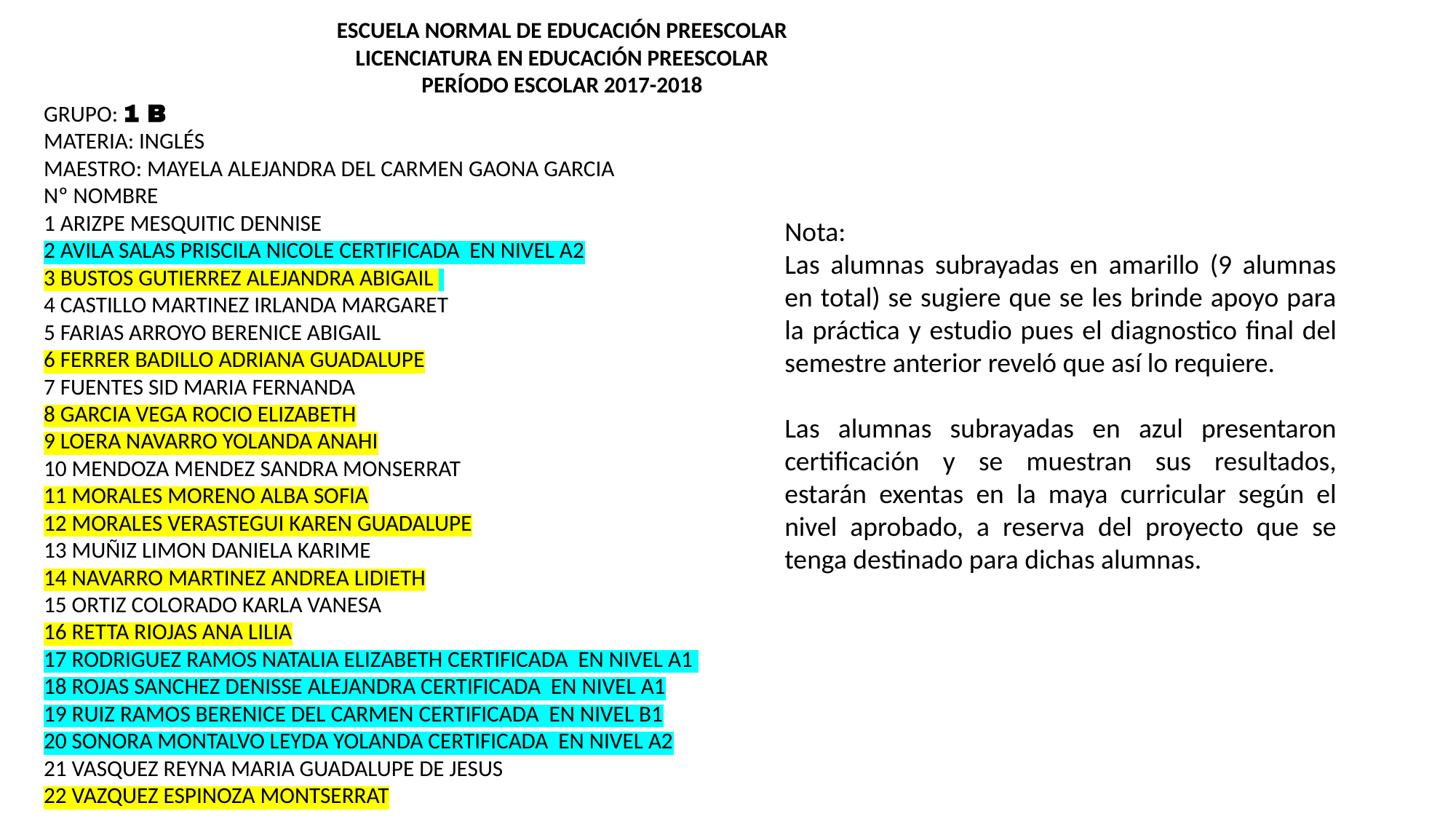

ESCUELA NORMAL DE EDUCACIÓN PREESCOLAR
LICENCIATURA EN EDUCACIÓN PREESCOLAR
PERÍODO ESCOLAR 2017-2018
GRUPO: 1 B
MATERIA: INGLÉS
MAESTRO: MAYELA ALEJANDRA DEL CARMEN GAONA GARCIA
Nº NOMBRE
1 ARIZPE MESQUITIC DENNISE
2 AVILA SALAS PRISCILA NICOLE CERTIFICADA  EN NIVEL A2
3 BUSTOS GUTIERREZ ALEJANDRA ABIGAIL
4 CASTILLO MARTINEZ IRLANDA MARGARET
5 FARIAS ARROYO BERENICE ABIGAIL
6 FERRER BADILLO ADRIANA GUADALUPE
7 FUENTES SID MARIA FERNANDA
8 GARCIA VEGA ROCIO ELIZABETH
9 LOERA NAVARRO YOLANDA ANAHI
10 MENDOZA MENDEZ SANDRA MONSERRAT
11 MORALES MORENO ALBA SOFIA
12 MORALES VERASTEGUI KAREN GUADALUPE
13 MUÑIZ LIMON DANIELA KARIME
14 NAVARRO MARTINEZ ANDREA LIDIETH
15 ORTIZ COLORADO KARLA VANESA
16 RETTA RIOJAS ANA LILIA
17 RODRIGUEZ RAMOS NATALIA ELIZABETH CERTIFICADA  EN NIVEL A1
18 ROJAS SANCHEZ DENISSE ALEJANDRA CERTIFICADA  EN NIVEL A1
19 RUIZ RAMOS BERENICE DEL CARMEN CERTIFICADA  EN NIVEL B1
20 SONORA MONTALVO LEYDA YOLANDA CERTIFICADA  EN NIVEL A2
21 VASQUEZ REYNA MARIA GUADALUPE DE JESUS
22 VAZQUEZ ESPINOZA MONTSERRAT
Nota:
Las alumnas subrayadas en amarillo (9 alumnas en total) se sugiere que se les brinde apoyo para la práctica y estudio pues el diagnostico final del semestre anterior reveló que así lo requiere.

Las alumnas subrayadas en azul presentaron certificación y se muestran sus resultados, estarán exentas en la maya curricular según el nivel aprobado, a reserva del proyecto que se tenga destinado para dichas alumnas.